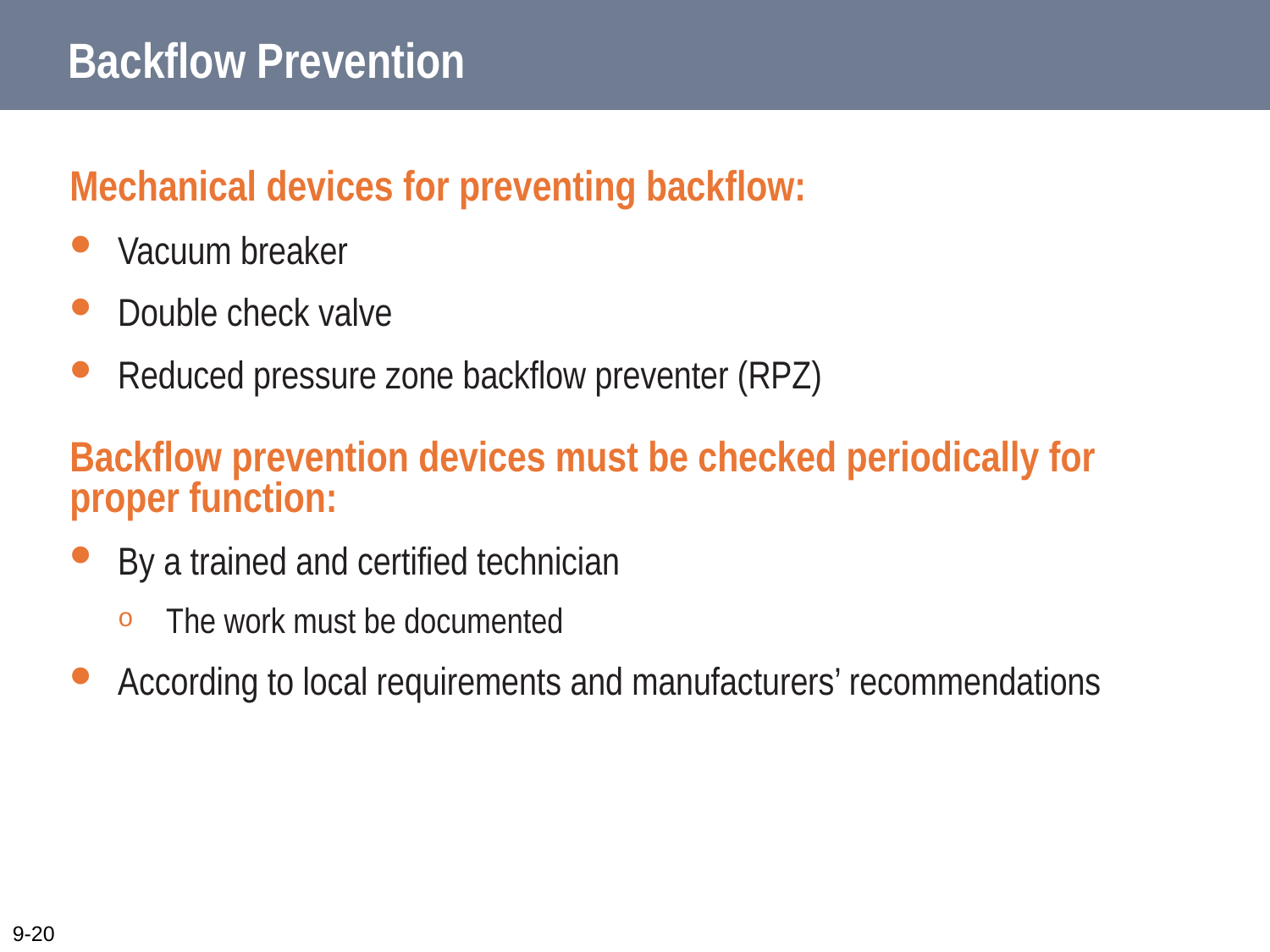

# Backflow Prevention
Mechanical devices for preventing backflow:
Vacuum breaker
Double check valve
Reduced pressure zone backflow preventer (RPZ)
Backflow prevention devices must be checked periodically for proper function:
By a trained and certified technician
The work must be documented
According to local requirements and manufacturers’ recommendations

9-20